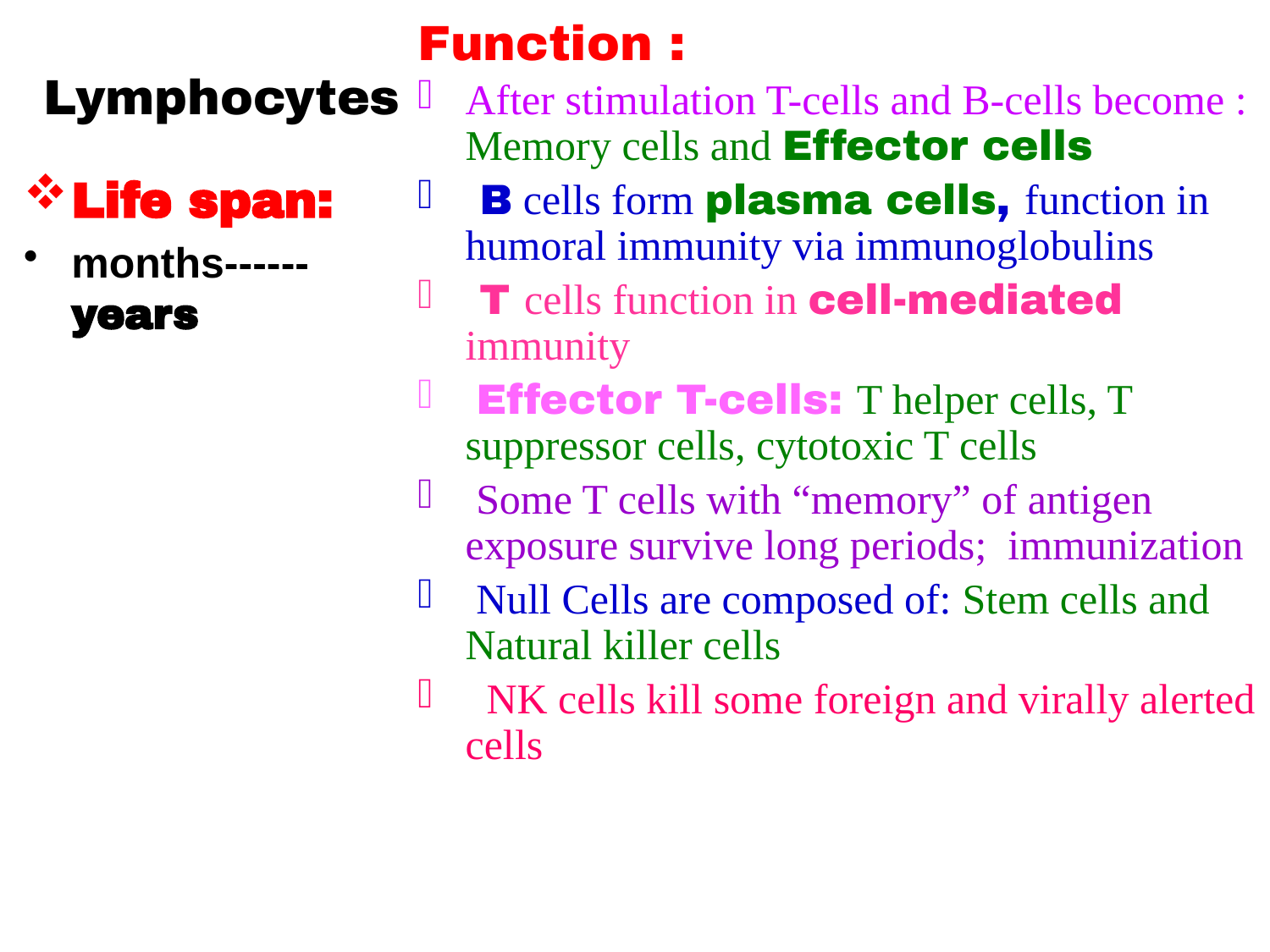

# Lymphocytes
Function :
After stimulation T-cells and B-cells become : Memory cells and Effector cells
 B cells form plasma cells, function in humoral immunity via immunoglobulins
 T cells function in cell-mediated immunity
 Effector T-cells: T helper cells, T suppressor cells, cytotoxic T cells
 Some T cells with “memory” of antigen exposure survive long periods;  immunization
 Null Cells are composed of: Stem cells and Natural killer cells
  NK cells kill some foreign and virally alerted cells

Life span:
months------years